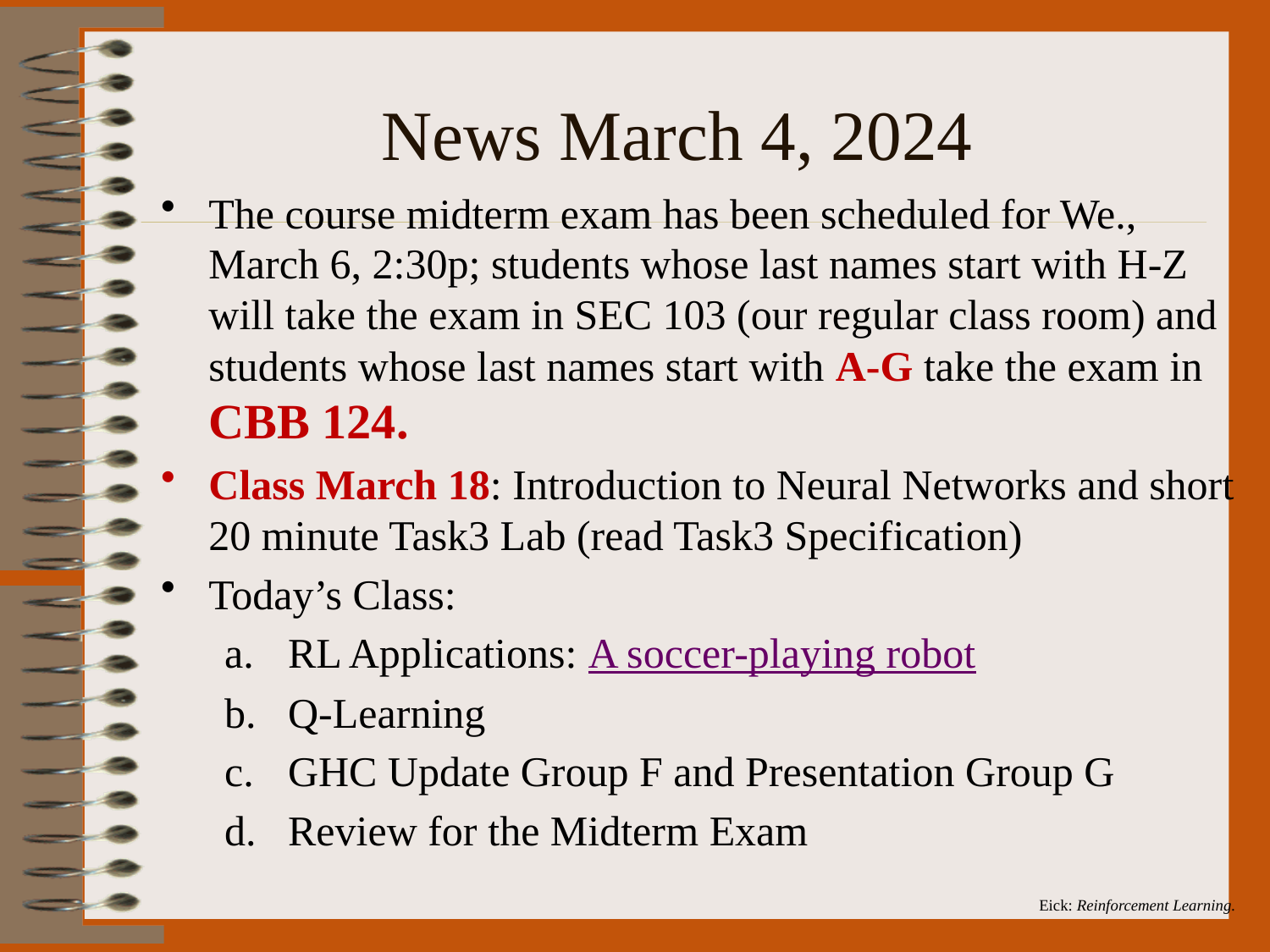

# News March 4, 2024
The course midterm exam has been scheduled for We., March 6, 2:30p; students whose last names start with H-Z will take the exam in SEC 103 (our regular class room) and students whose last names start with A-G take the exam in CBB 124.
Class March 18: Introduction to Neural Networks and short 20 minute Task3 Lab (read Task3 Specification)
Today’s Class:
RL Applications: A soccer-playing robot
Q-Learning
GHC Update Group F and Presentation Group G
Review for the Midterm Exam